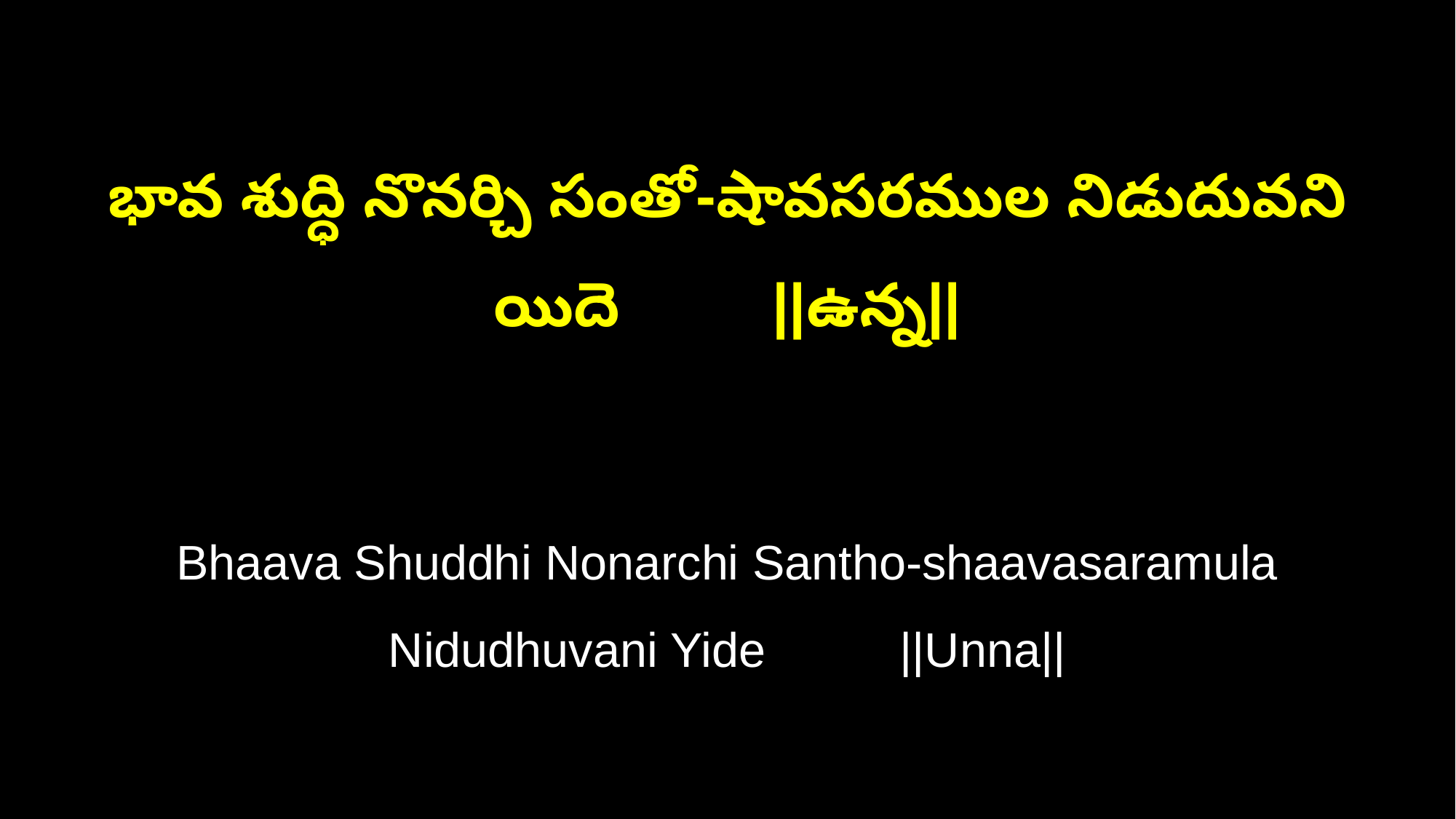

భావ శుద్ధి నొనర్చి సంతో-షావసరముల నిడుదువని యిదె         ||ఉన్న||
Bhaava Shuddhi Nonarchi Santho-shaavasaramula Nidudhuvani Yide          ||Unna||